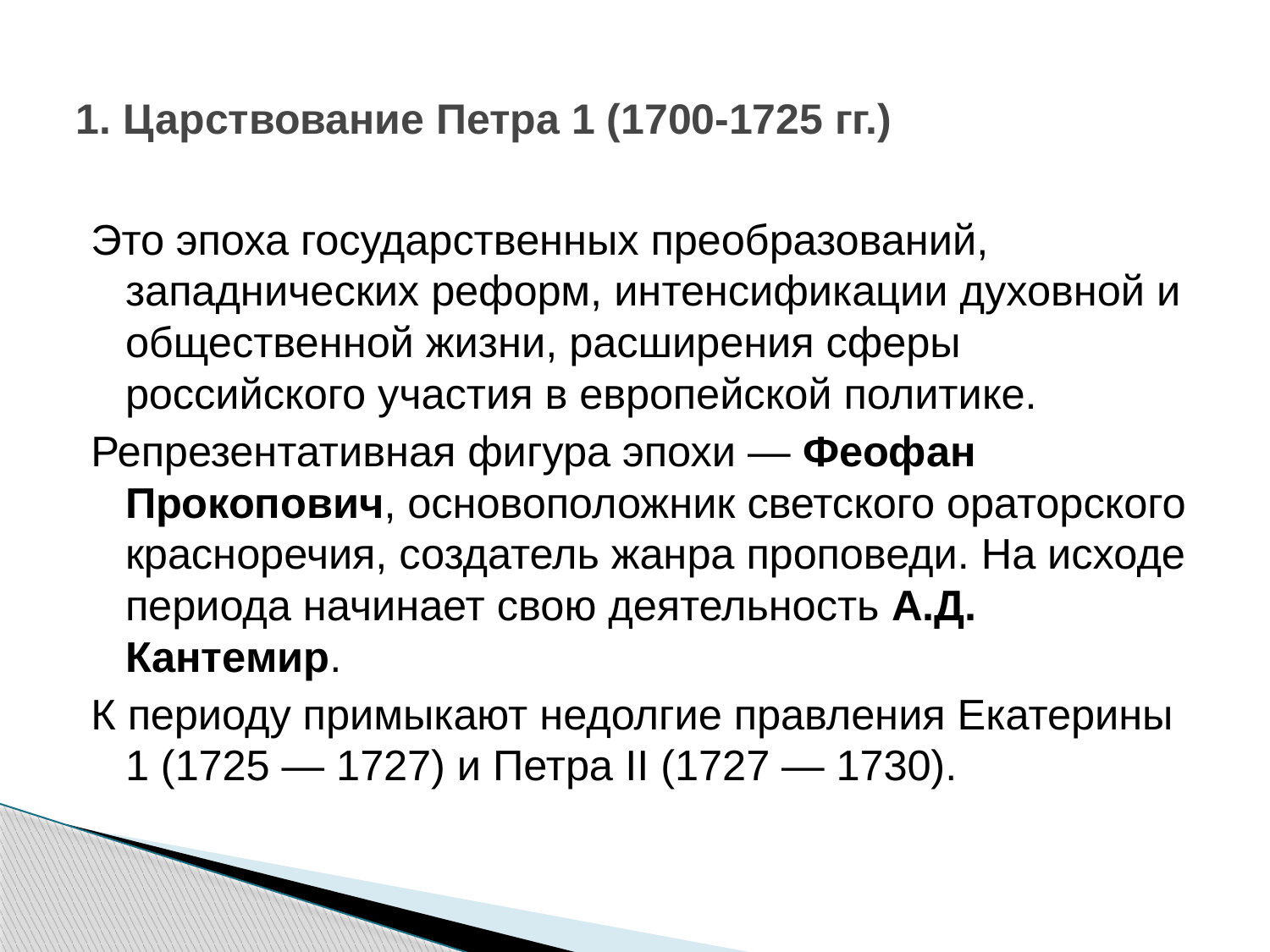

# 1. Царствование Петра 1 (1700-1725 гг.)
Это эпоха государственных преобразований, западнических реформ, интенсификации духовной и общественной жизни, расширения сферы российского участия в европейской политике.
Репрезентативная фигура эпохи — Феофан Прокопович, основоположник светского ораторского красноречия, создатель жанра проповеди. На исходе периода начинает свою деятельность А.Д. Кантемир.
К периоду примыкают недолгие правления Екатерины 1 (1725 — 1727) и Петра II (1727 — 1730).